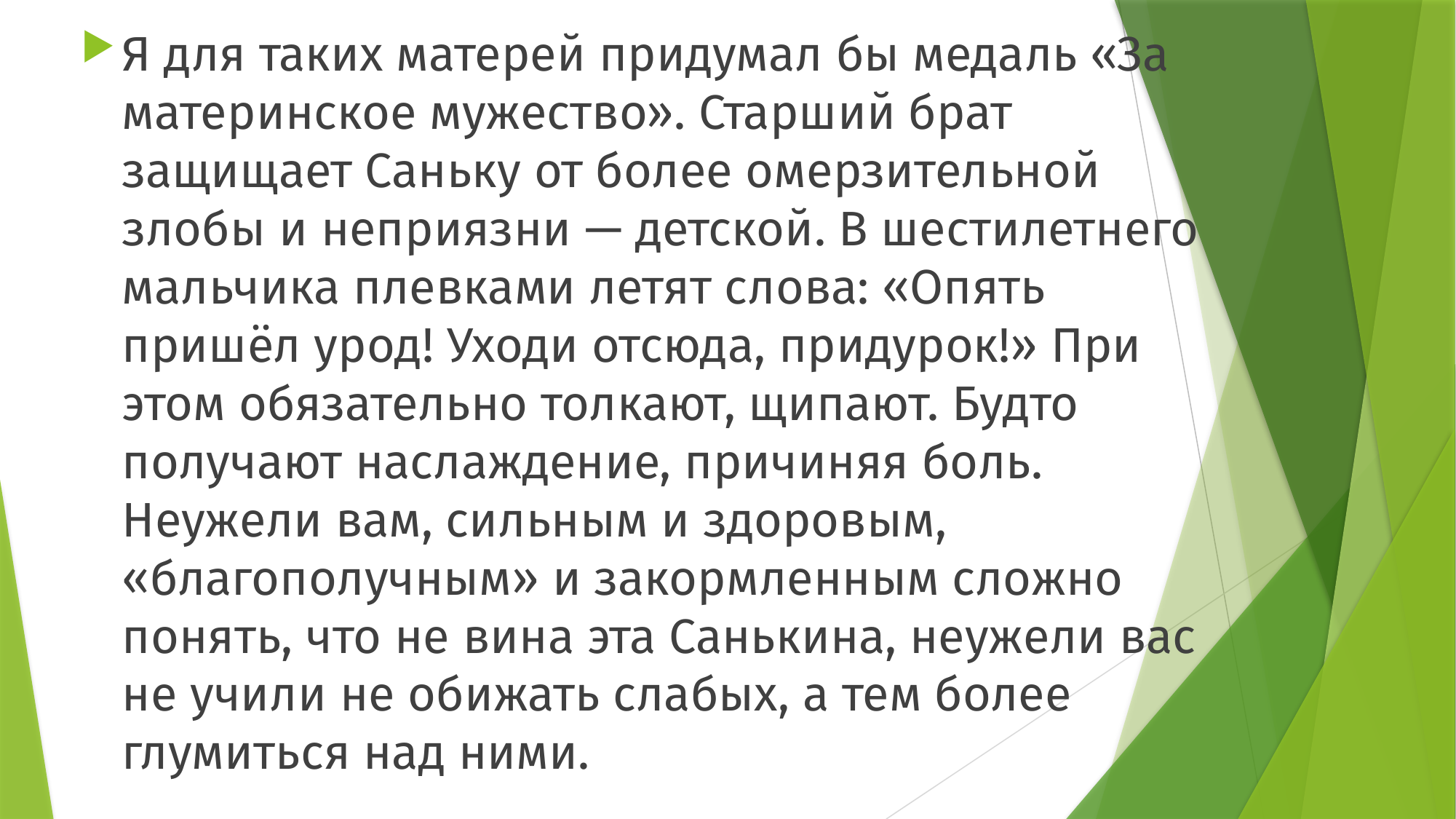

Я для таких матерей придумал бы медаль «За материнское мужество». Старший брат защищает Саньку от более омерзительной злобы и неприязни — детской. В шестилетнего мальчика плевками летят слова: «Опять пришёл урод! Уходи отсюда, придурок!» При этом обязательно толкают, щипают. Будто получают наслаждение, причиняя боль. Неужели вам, сильным и здоровым, «благополучным» и закормленным сложно понять, что не вина эта Санькина, неужели вас не учили не обижать слабых, а тем более глумиться над ними.